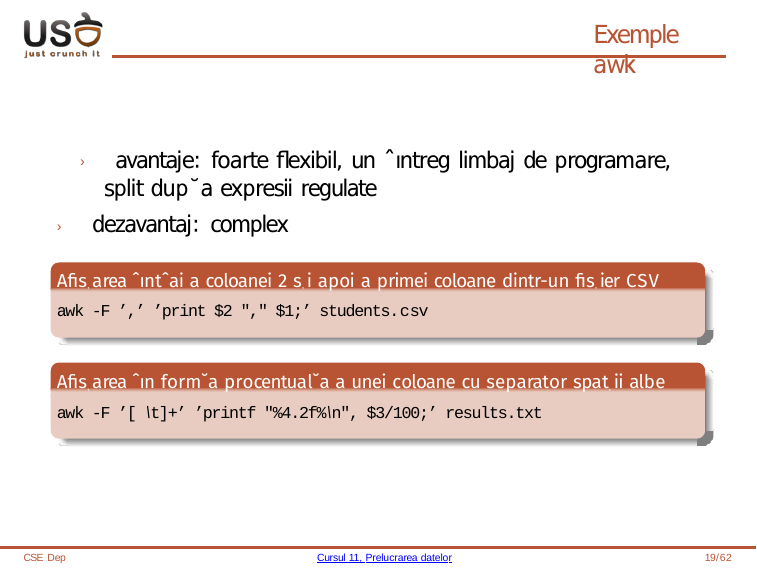

# Exemple awk

›  avantaje: foarte flexibil, un ˆıntreg limbaj de programare, split dup˘a expresii regulate
›  dezavantaj: complex

Afis, area ˆıntˆai a coloanei 2 s, i apoi a primei coloane dintr-un fis, ier CSV
awk -F ’,’ ’print $2 "," $1;’ students.csv

Afis, area ˆın form˘a procentual˘a a unei coloane cu separator spat, ii albe
awk -F ’[ \t]+’ ’printf "%4.2f%\n", $3/100;’ results.txt

CSE Dep
Cursul 11, Prelucrarea datelor
19/62